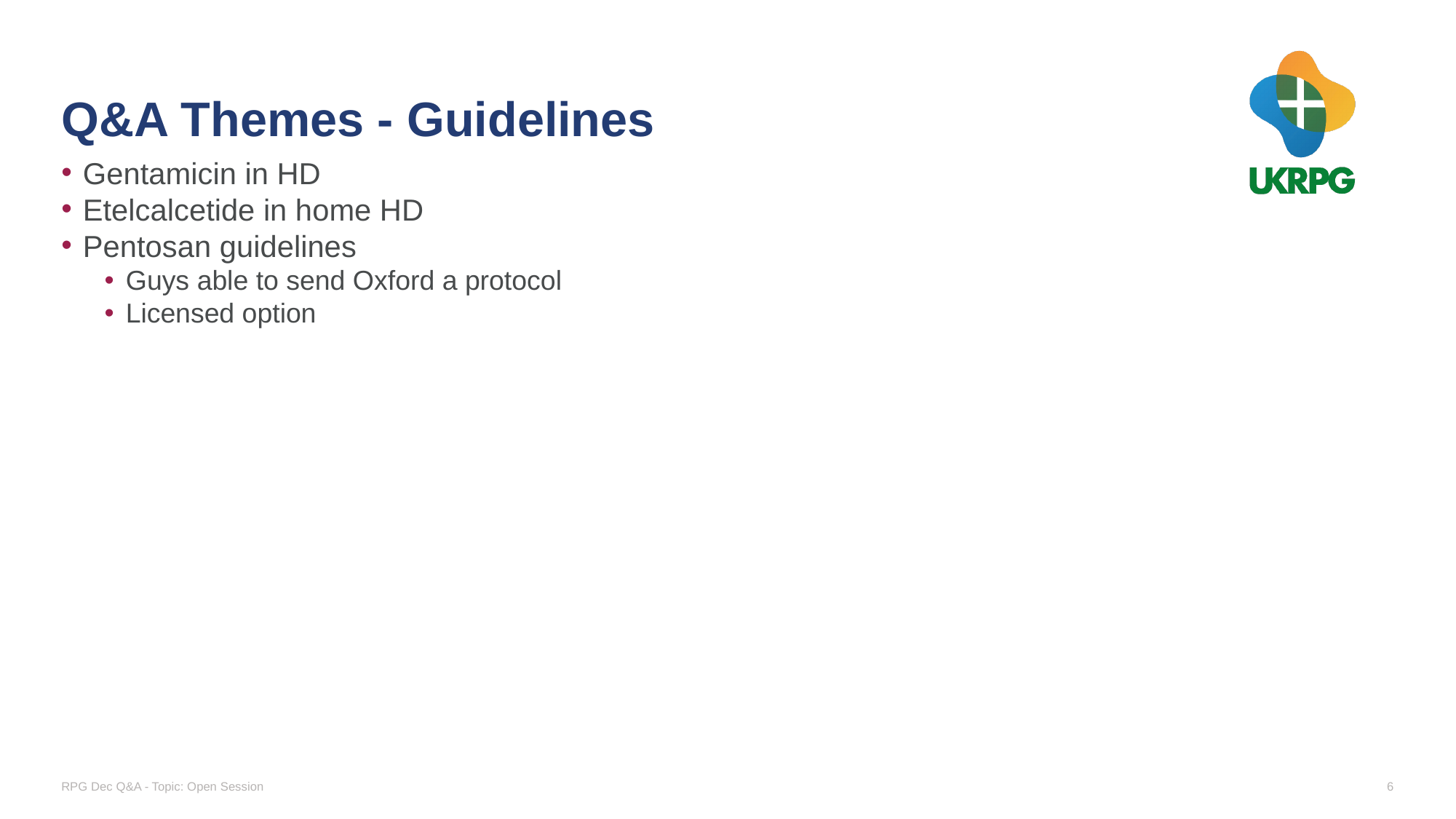

# Q&A Themes - Guidelines
Gentamicin in HD
Etelcalcetide in home HD
Pentosan guidelines
Guys able to send Oxford a protocol
Licensed option
RPG Dec Q&A - Topic: Open Session
6